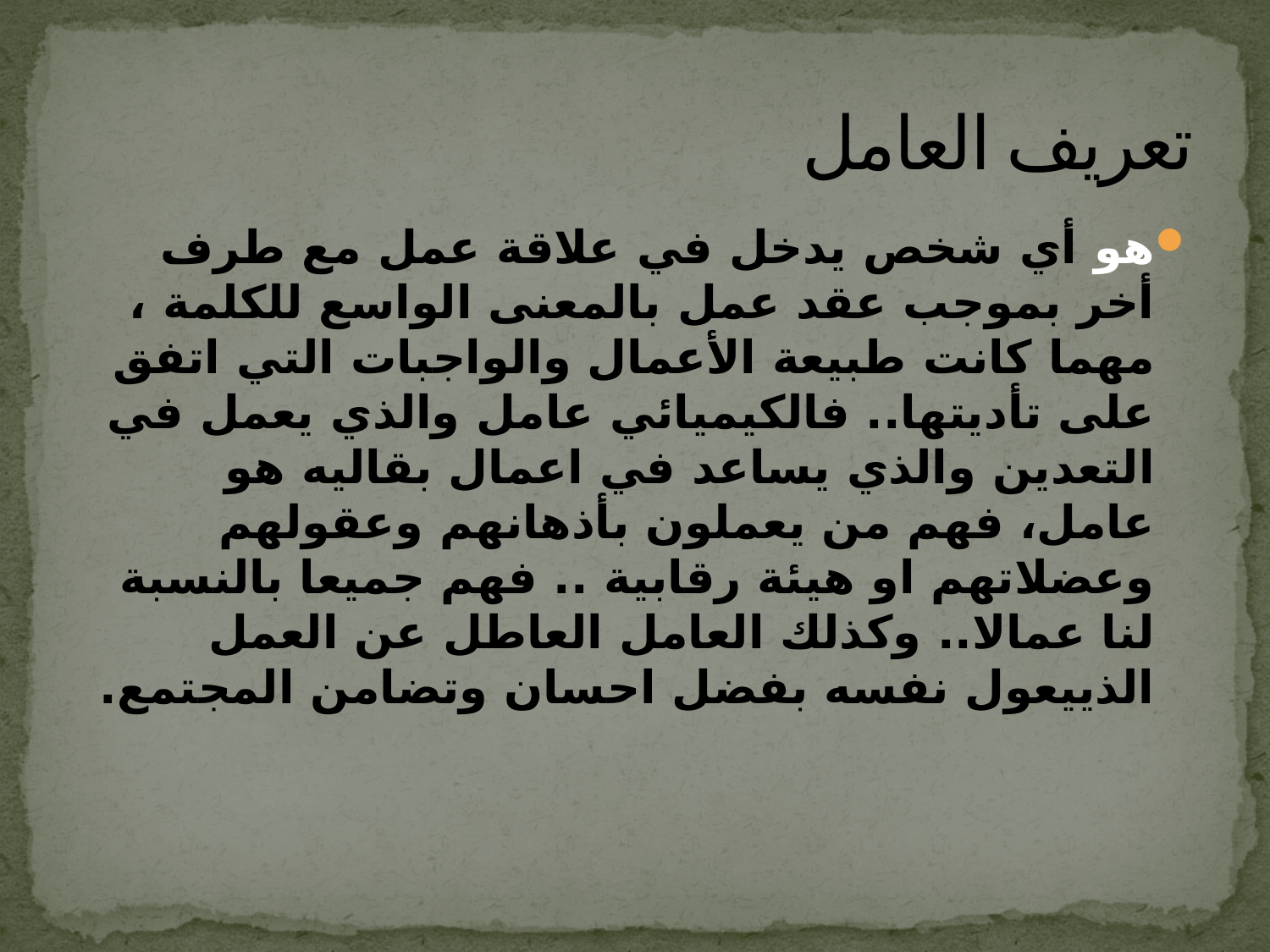

# تعريف العامل
هو أي شخص يدخل في علاقة عمل مع طرف أخر بموجب عقد عمل بالمعنى الواسع للكلمة ، مهما كانت طبيعة الأعمال والواجبات التي اتفق على تأديتها.. فالكيميائي عامل والذي يعمل في التعدين والذي يساعد في اعمال بقاليه هو عامل، فهم من يعملون بأذهانهم وعقولهم وعضلاتهم او هيئة رقابية .. فهم جميعا بالنسبة لنا عمالا.. وكذلك العامل العاطل عن العمل الذييعول نفسه بفضل احسان وتضامن المجتمع.